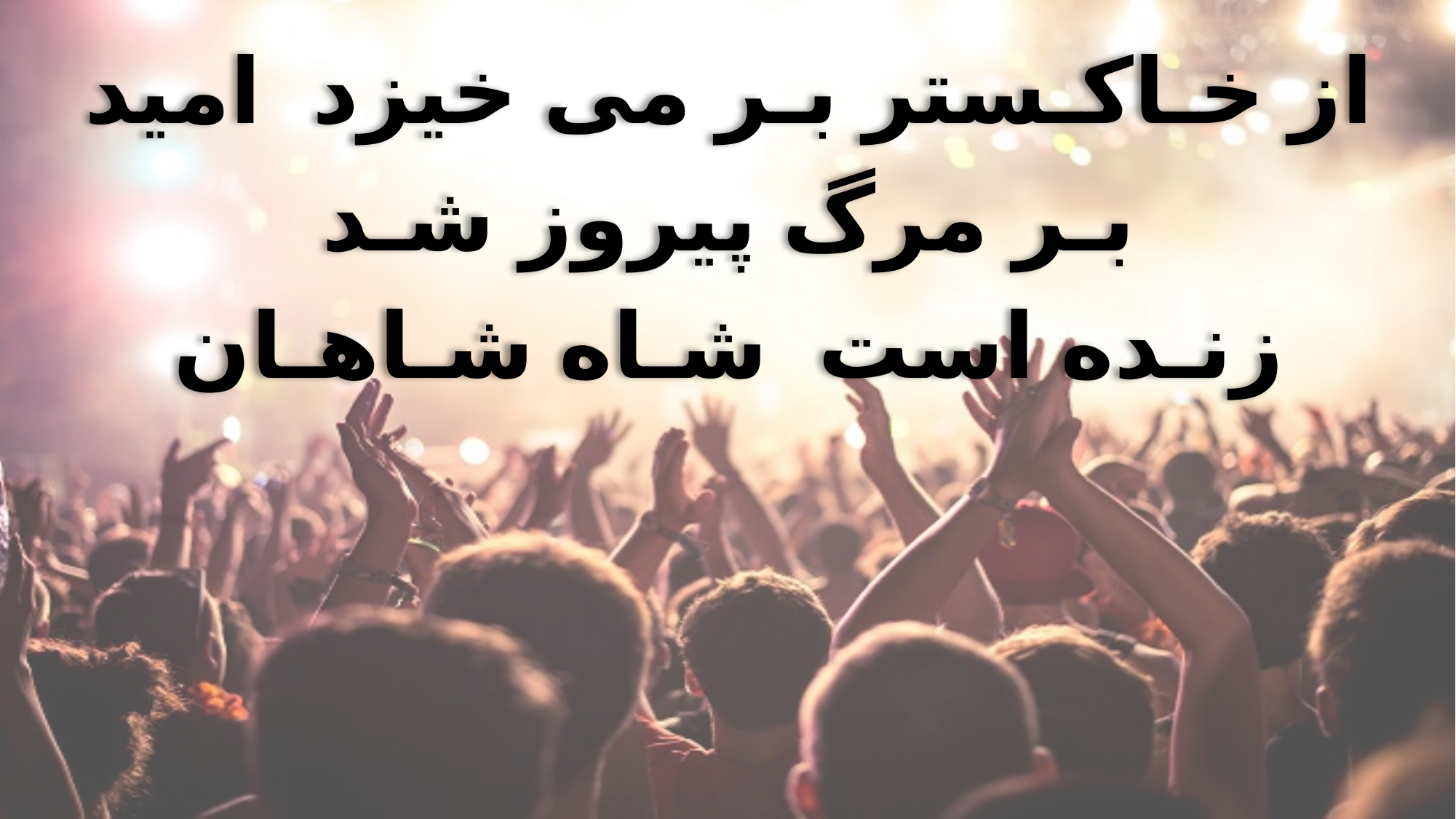

از خـاکـستر بـر می خیزد  امید

بـر مرگ پیروز شـد

زنـده است  شـاه شـاهـان